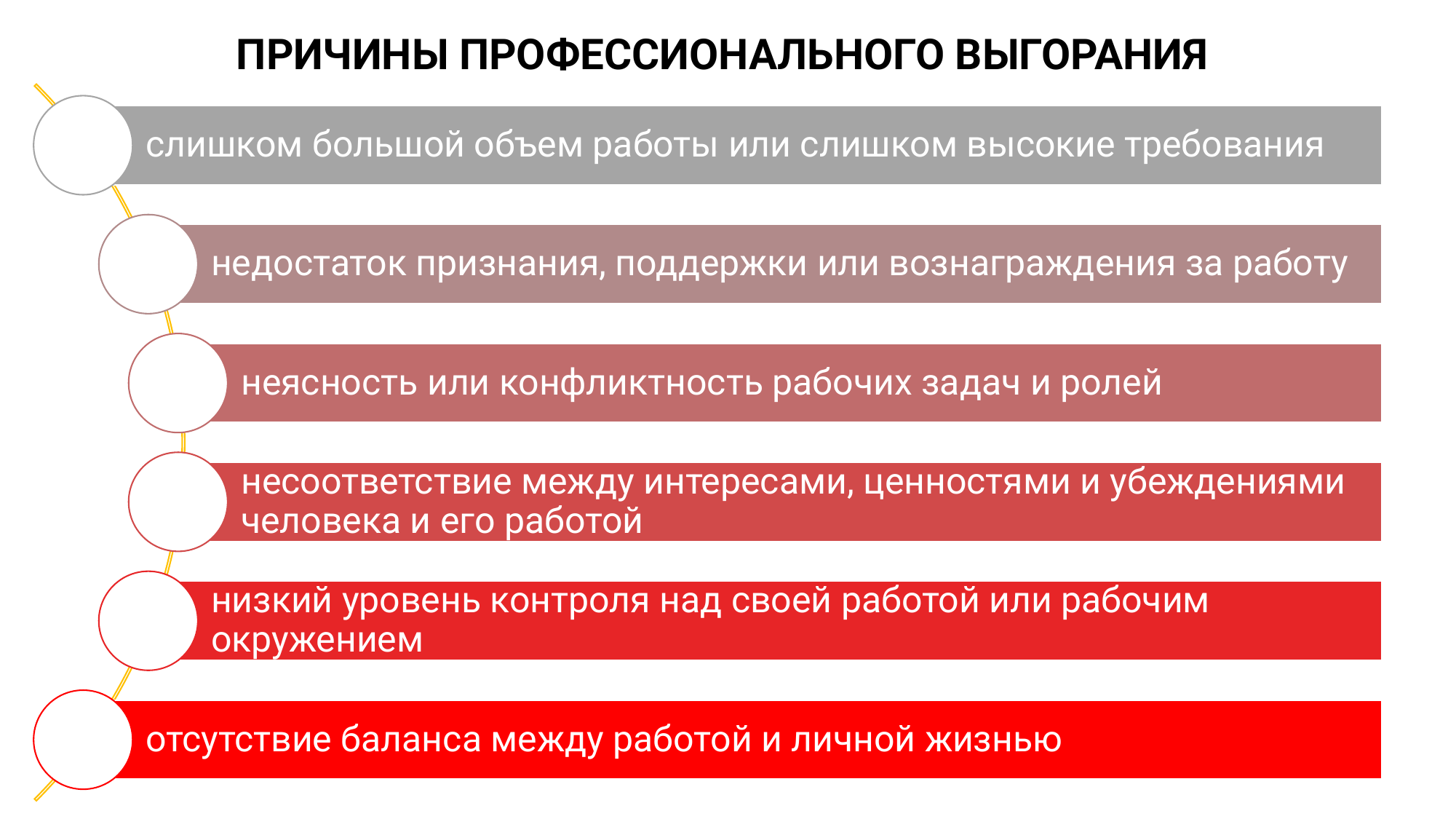

слишком большой объем работы или слишком высокие требования

недостаток признания, поддержки или вознаграждения за работу

неясность или конфликтность рабочих задач и ролей

несоответствие между интересами, ценностями и убеждениями человека и его работой

низкий уровень контроля над своей работой или рабочим окружением

отсутствие баланса между работой и личной жизнью
ПРИЧИНЫ ПРОФЕССИОНАЛЬНОГО ВЫГОРАНИЯ